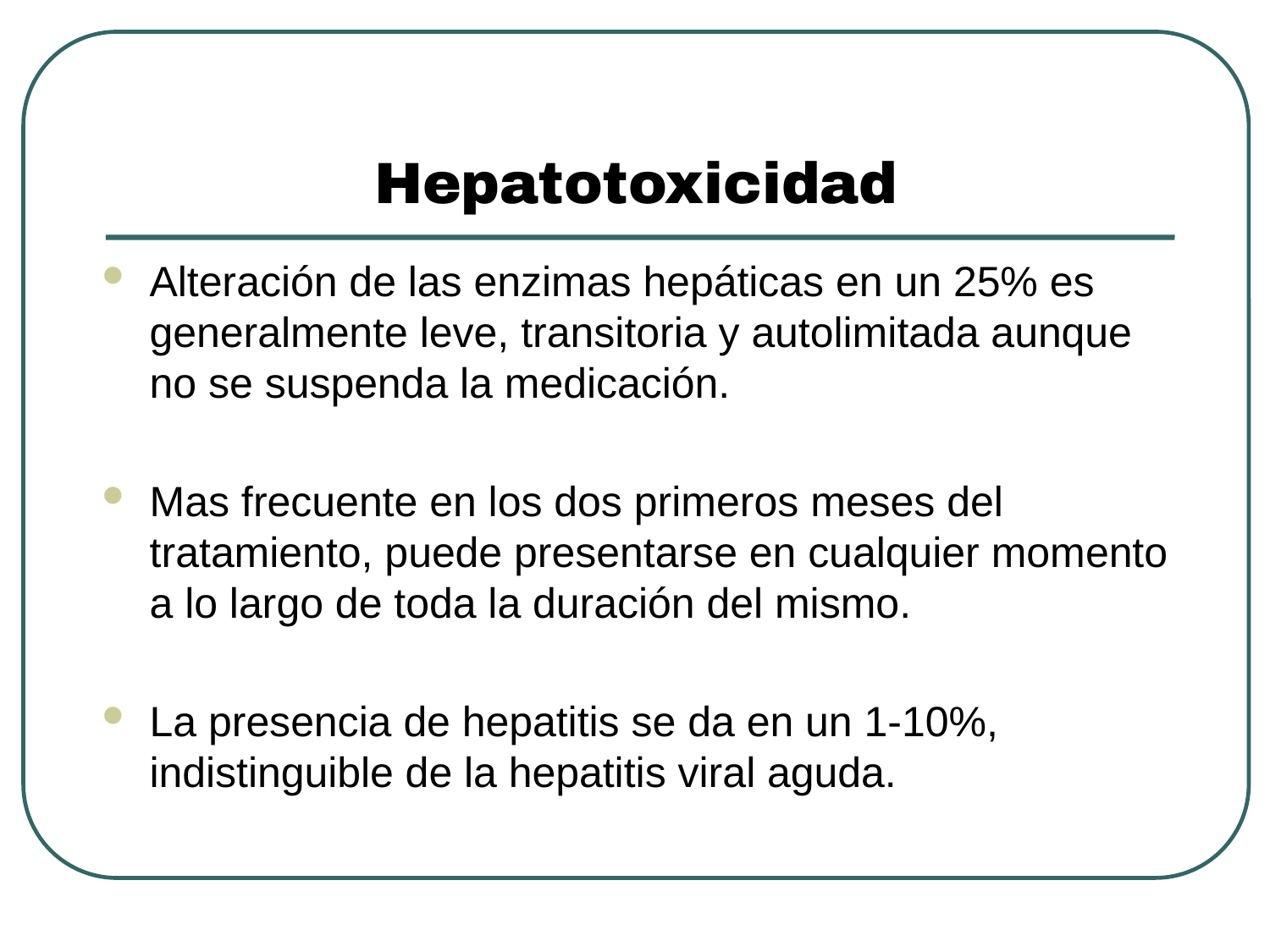

Hepatotoxicidad
Alteración de las enzimas hepáticas en un 25% es generalmente leve, transitoria y autolimitada aunque no se suspenda la medicación.

Mas frecuente en los dos primeros meses del tratamiento, puede presentarse en cualquier momento a lo largo de toda la duración del mismo.

La presencia de hepatitis se da en un 1-10%, indistinguible de la hepatitis viral aguda.